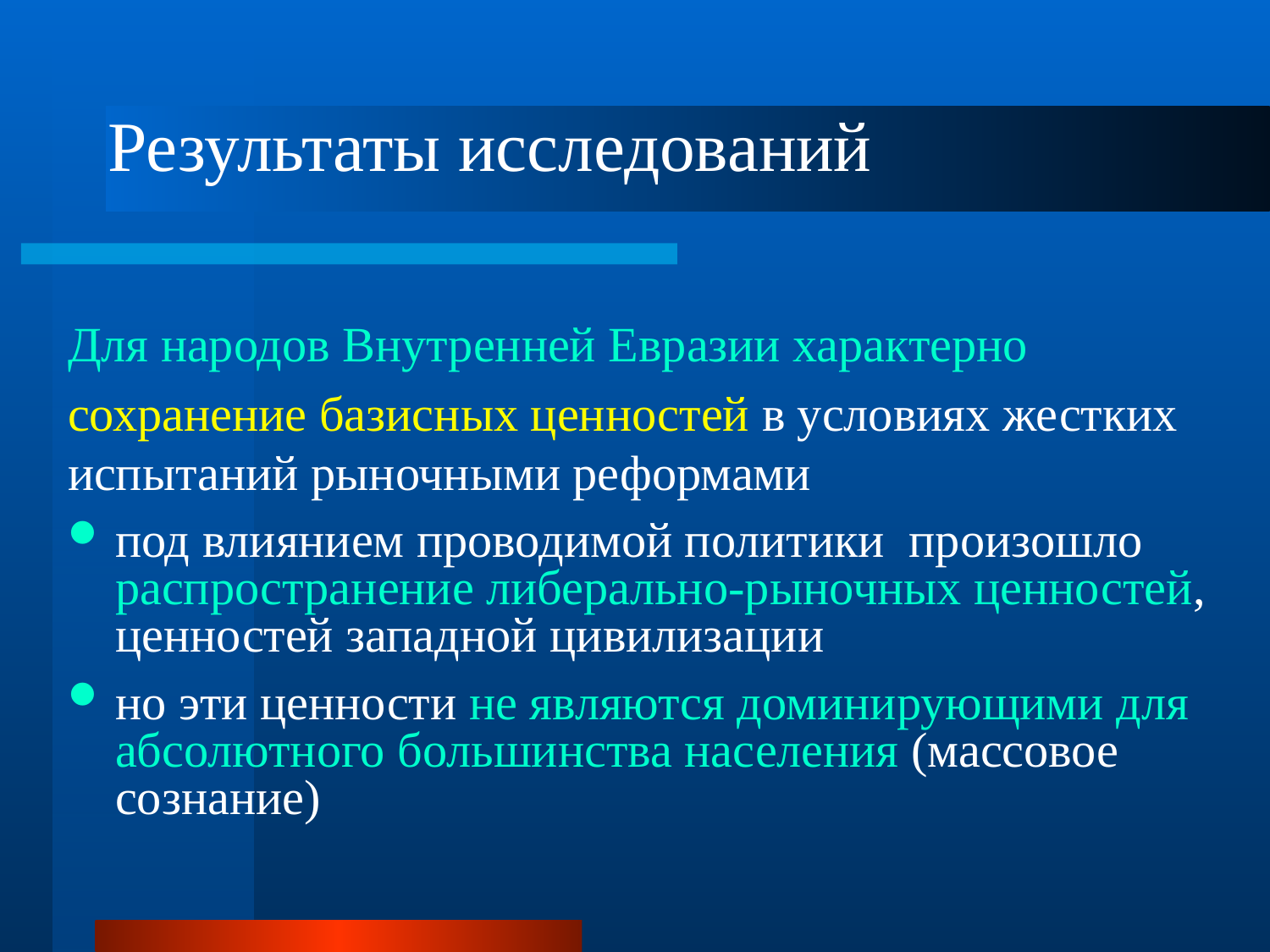

# Результаты исследований

Для народов Внутренней Евразии характерно
сохранение базисных ценностей в условиях жестких испытаний рыночными реформами
под влиянием проводимой политики  произошло распространение либерально-рыночных ценностей, ценностей западной цивилизации
но эти ценности не являются доминирующими для абсолютного большинства населения (массовое сознание)